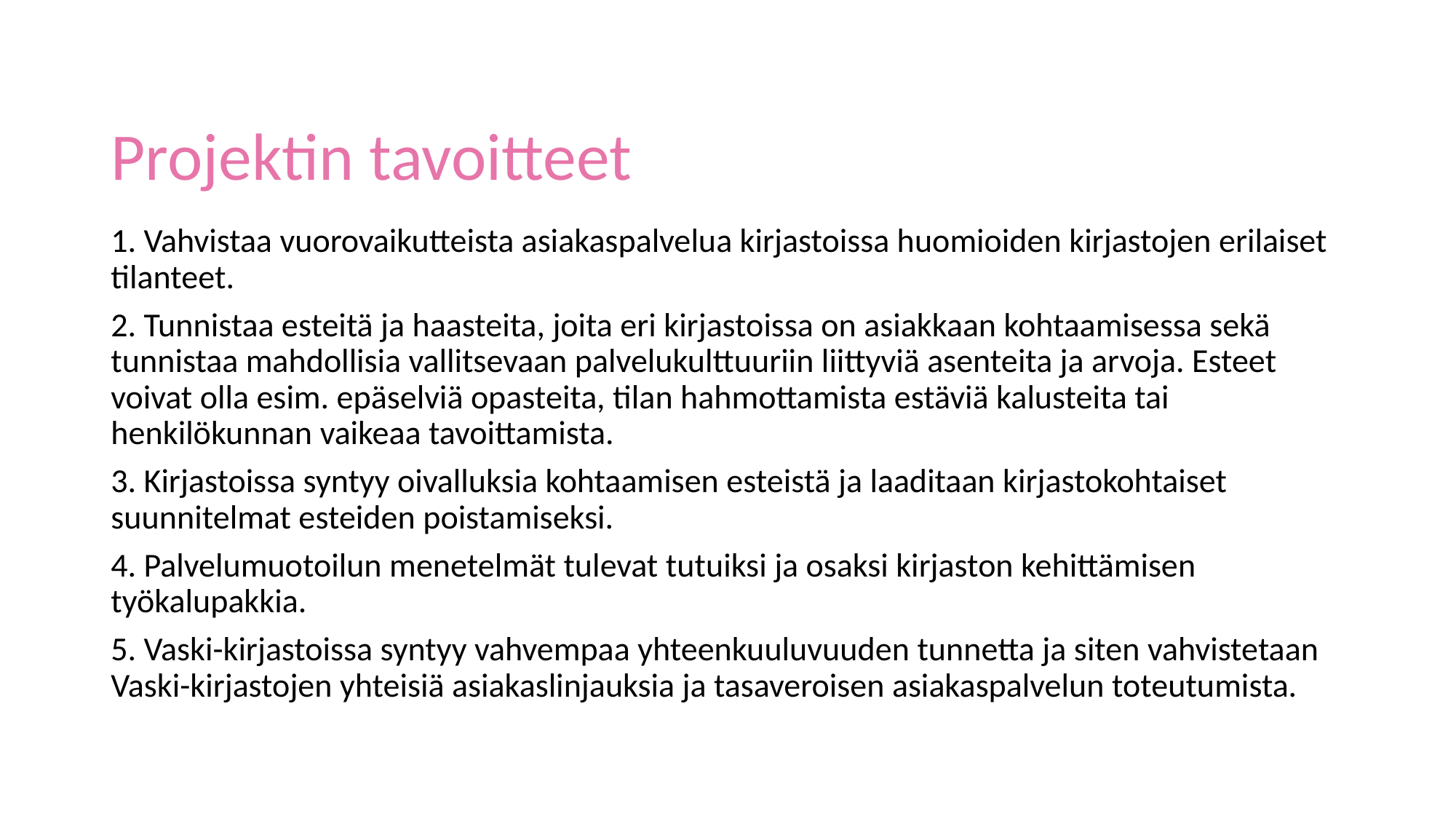

# Projektin tavoitteet
1. Vahvistaa vuorovaikutteista asiakaspalvelua kirjastoissa huomioiden kirjastojen erilaiset tilanteet.
2. Tunnistaa esteitä ja haasteita, joita eri kirjastoissa on asiakkaan kohtaamisessa sekä tunnistaa mahdollisia vallitsevaan palvelukulttuuriin liittyviä asenteita ja arvoja. Esteet voivat olla esim. epäselviä opasteita, tilan hahmottamista estäviä kalusteita tai henkilökunnan vaikeaa tavoittamista.
3. Kirjastoissa syntyy oivalluksia kohtaamisen esteistä ja laaditaan kirjastokohtaiset suunnitelmat esteiden poistamiseksi.
4. Palvelumuotoilun menetelmät tulevat tutuiksi ja osaksi kirjaston kehittämisen työkalupakkia.
5. Vaski-kirjastoissa syntyy vahvempaa yhteenkuuluvuuden tunnetta ja siten vahvistetaan Vaski-kirjastojen yhteisiä asiakaslinjauksia ja tasaveroisen asiakaspalvelun toteutumista.